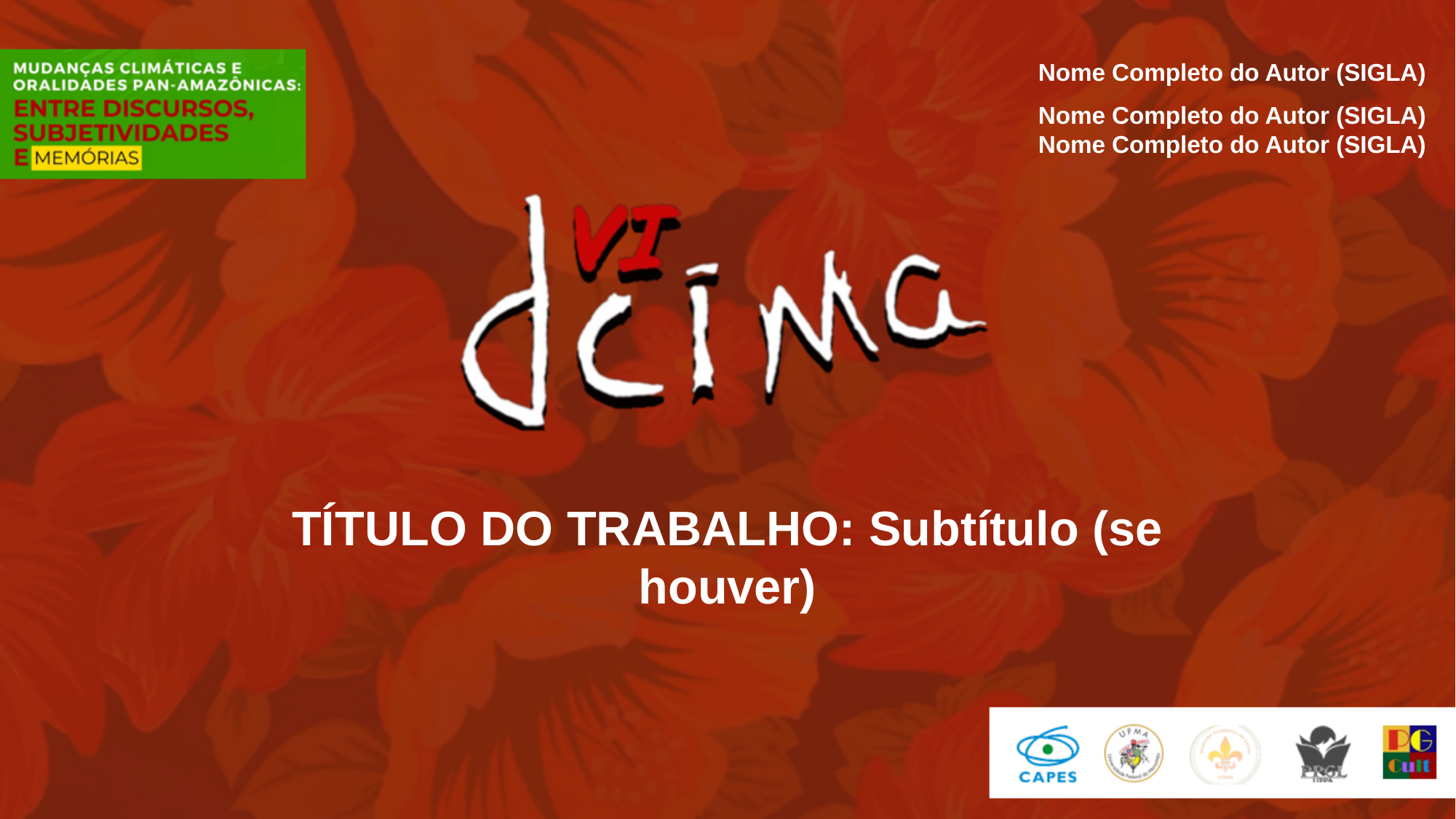

Nome Completo do Autor (SIGLA)
Nome Completo do Autor (SIGLA)
Nome Completo do Autor (SIGLA)

TÍTULO DO TRABALHO: Subtítulo (se houver)